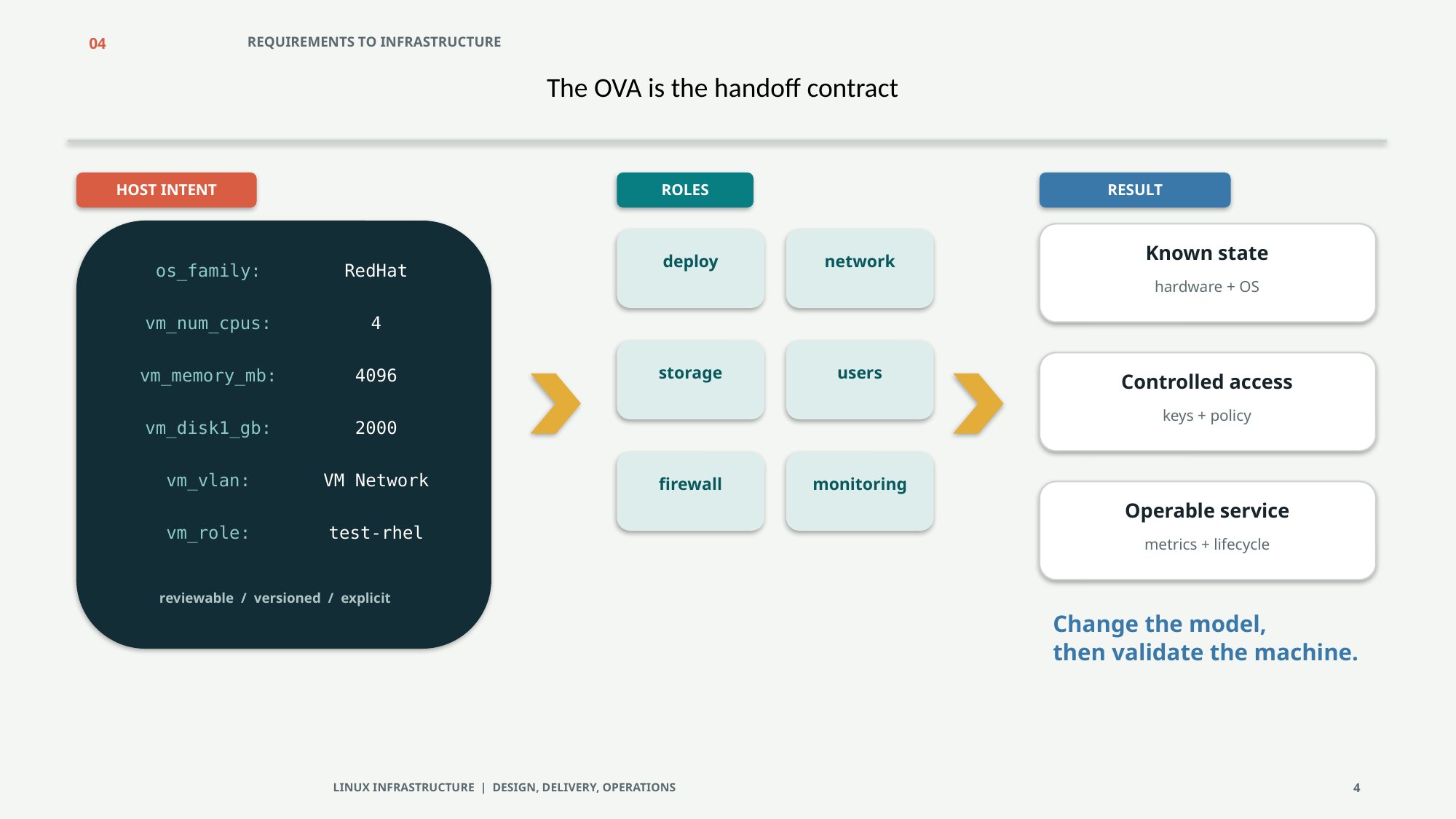

04
REQUIREMENTS TO INFRASTRUCTURE
The OVA is the handoff contract

HOST INTENT
ROLES
RESULT

Known state
deploy
network
os_family:
RedHat
hardware + OS
vm_num_cpus:
4

storage
users
vm_memory_mb:
4096
Controlled access

keys + policy
vm_disk1_gb:
2000

vm_vlan:
VM Network
firewall
monitoring

Operable service
vm_role:
test-rhel
metrics + lifecycle
reviewable  /  versioned  /  explicit
Change the model,
then validate the machine.
LINUX INFRASTRUCTURE  |  DESIGN, DELIVERY, OPERATIONS
4